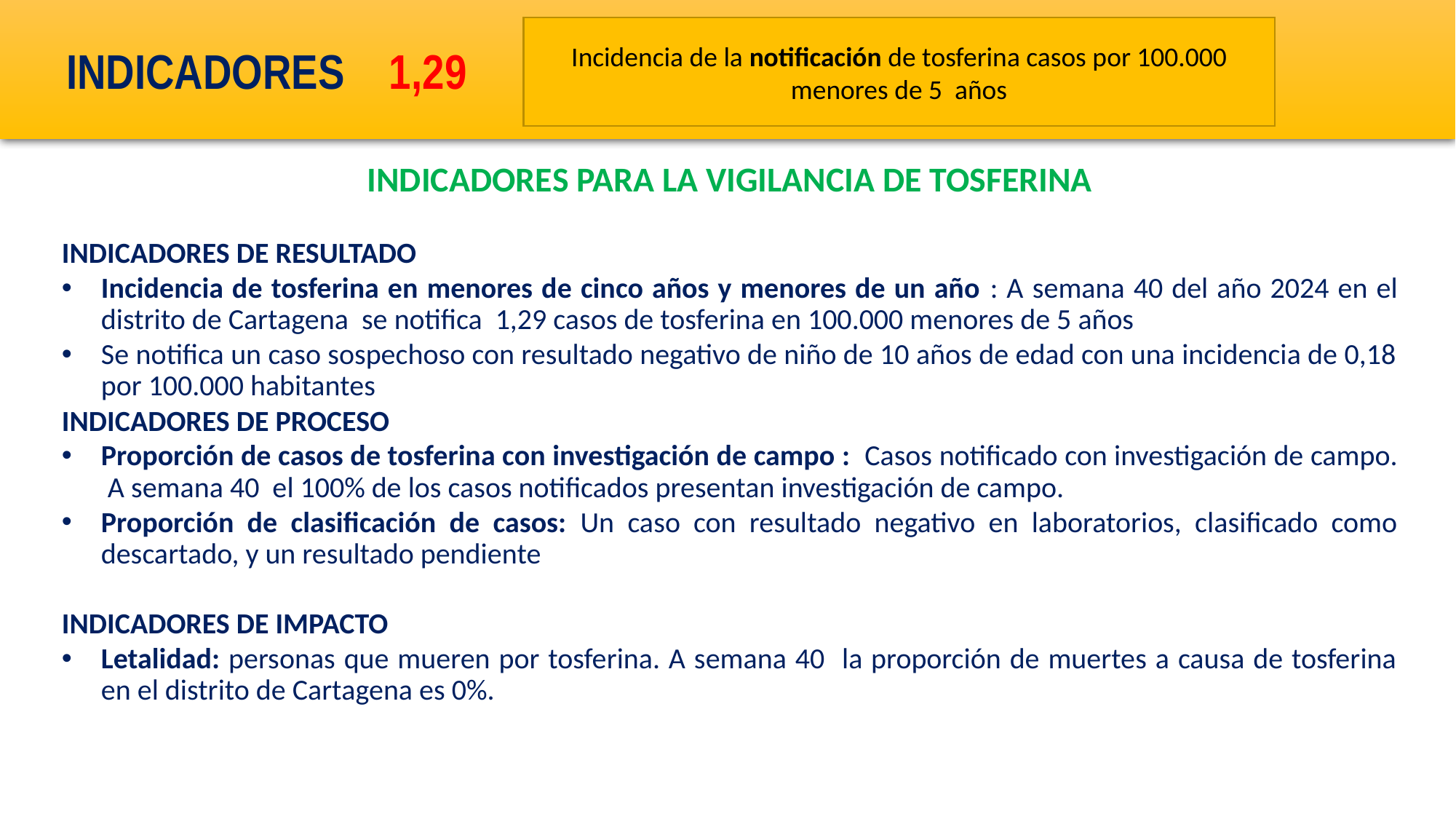

INDICADORES    1,29
Incidencia de la notificación de tosferina casos por 100.000 menores de 5  años
INFORME DE EVENTO
INDICADORES PARA LA VIGILANCIA DE TOSFERINA

INDICADORES DE RESULTADO
Incidencia de tosferina en menores de cinco años y menores de un año : A semana 40 del año 2024 en el distrito de Cartagena  se notifica  1,29 casos de tosferina en 100.000 menores de 5 años
Se notifica un caso sospechoso con resultado negativo de niño de 10 años de edad con una incidencia de 0,18 por 100.000 habitantes
INDICADORES DE PROCESO
Proporción de casos de tosferina con investigación de campo :  Casos notificado con investigación de campo.  A semana 40  el 100% de los casos notificados presentan investigación de campo.
Proporción de clasificación de casos: Un caso con resultado negativo en laboratorios, clasificado como descartado, y un resultado pendiente

INDICADORES DE IMPACTO
Letalidad: personas que mueren por tosferina. A semana 40  la proporción de muertes a causa de tosferina en el distrito de Cartagena es 0%.